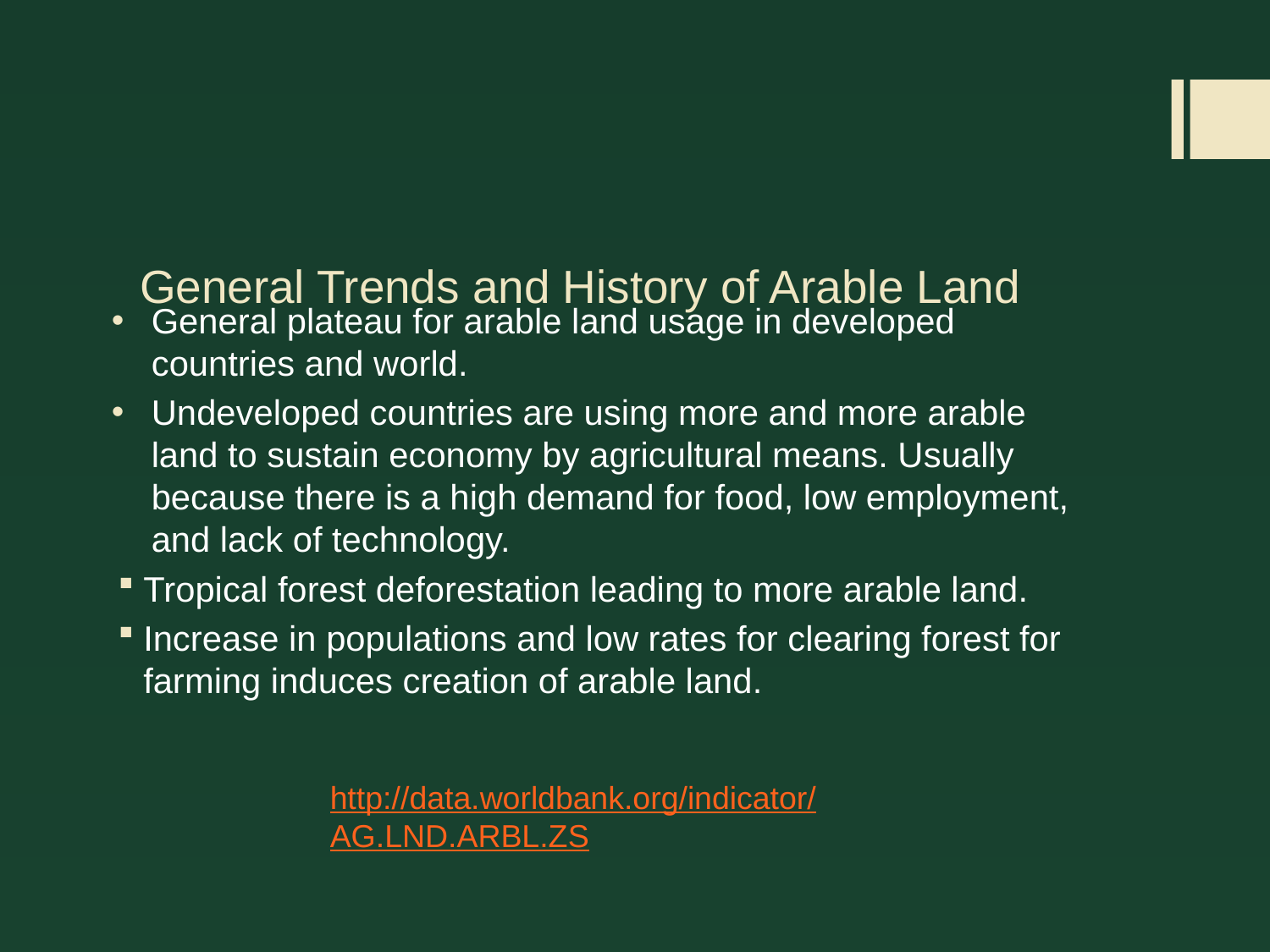

# General Trends and History of Arable Land
General plateau for arable land usage in developed countries and world.
Undeveloped countries are using more and more arable land to sustain economy by agricultural means. Usually because there is a high demand for food, low employment, and lack of technology.
Tropical forest deforestation leading to more arable land.
Increase in populations and low rates for clearing forest for farming induces creation of arable land.
http://data.worldbank.org/indicator/AG.LND.ARBL.ZS